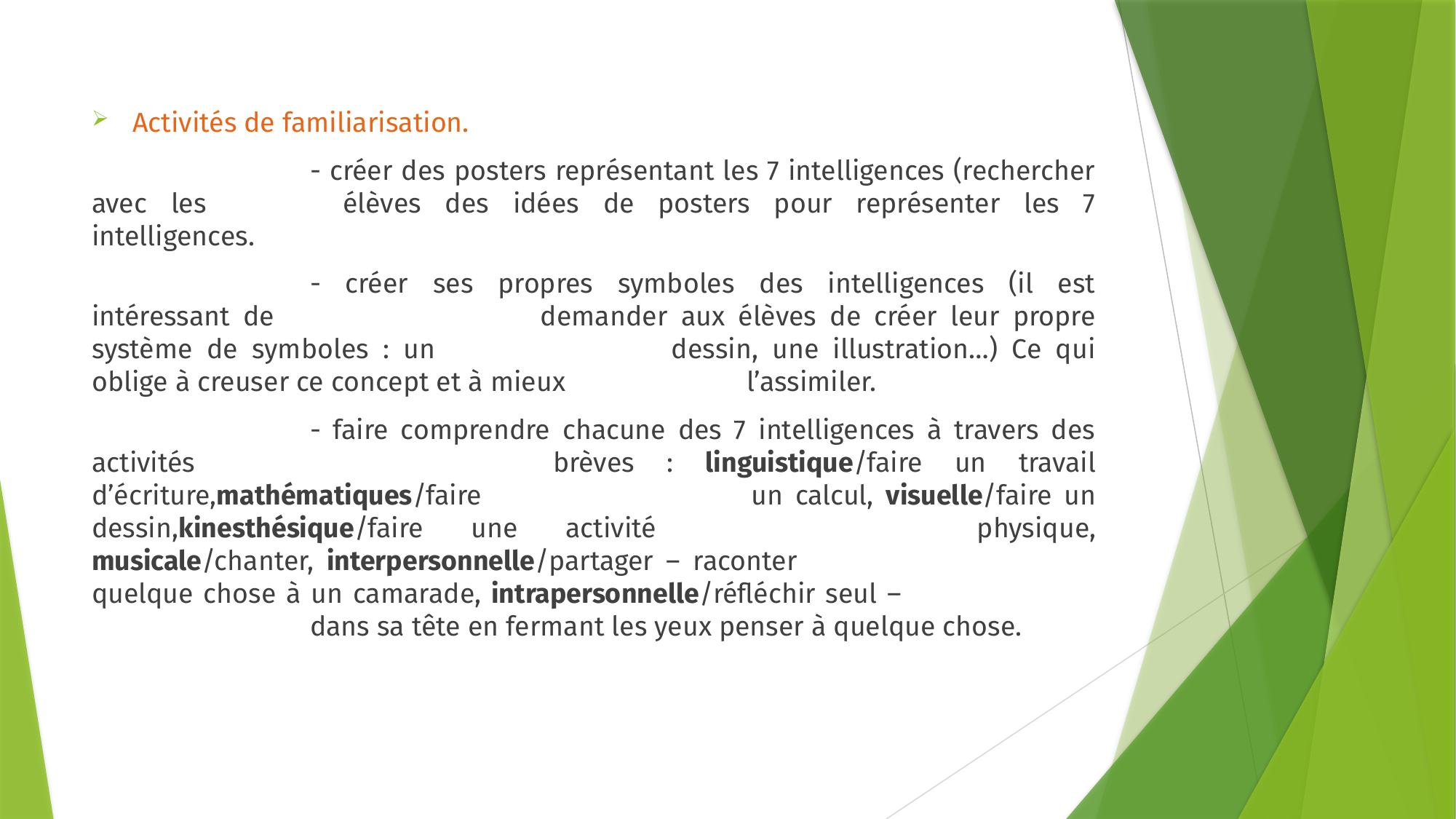

Activités de familiarisation.
		- créer des posters représentant les 7 intelligences (rechercher avec les 		élèves des idées de posters pour représenter les 7 intelligences.
		- créer ses propres symboles des intelligences (il est intéressant de 			demander aux élèves de créer leur propre système de symboles : un 			dessin, une illustration…) Ce qui oblige à creuser ce concept et à mieux 		l’assimiler.
		- faire comprendre chacune des 7 intelligences à travers des activités 			brèves : linguistique/faire un travail d’écriture,mathématiques/faire 			un calcul, visuelle/faire un dessin,kinesthésique/faire une activité 			physique, musicale/chanter, interpersonnelle/partager – raconter 			quelque chose à un camarade, intrapersonnelle/réfléchir seul – 				dans sa tête en fermant les yeux penser à quelque chose.